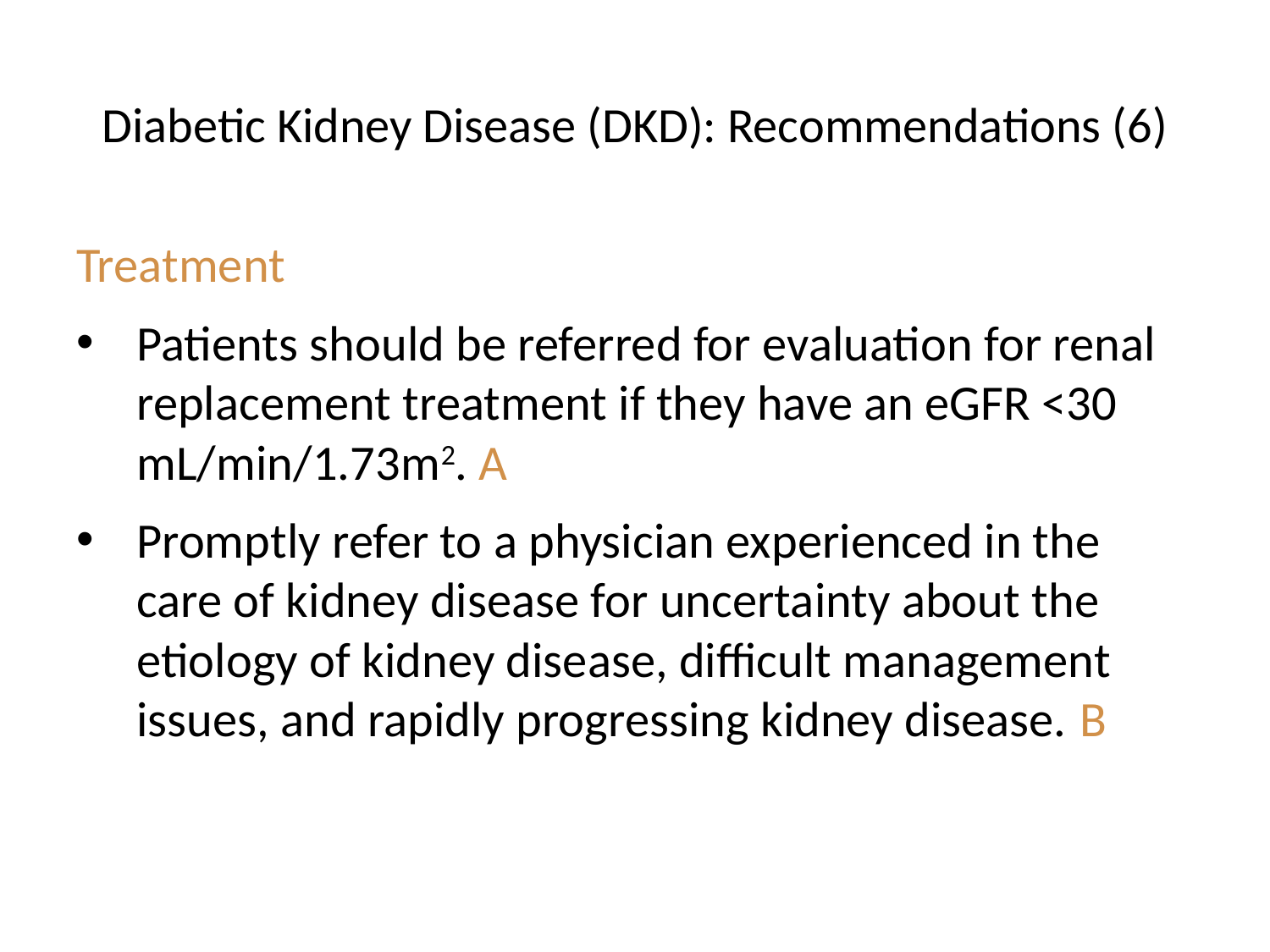

# Diabetic Kidney Disease (DKD): Recommendations (6)
Treatment
Patients should be referred for evaluation for renal replacement treatment if they have an eGFR <30 mL/min/1.73m2. A
Promptly refer to a physician experienced in the care of kidney disease for uncertainty about the etiology of kidney disease, difficult management issues, and rapidly progressing kidney disease. B